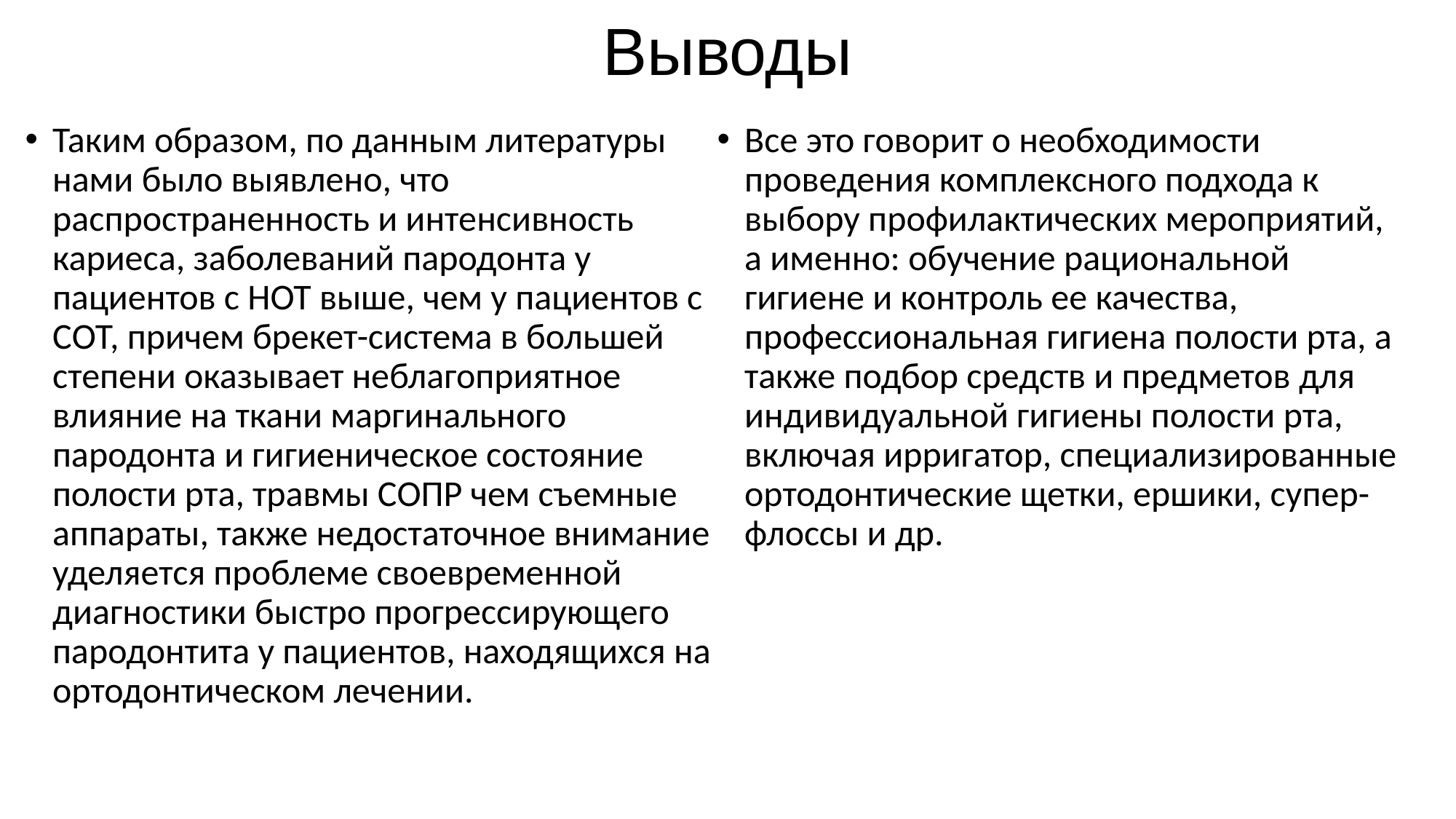

# Выводы
Таким образом, по данным литературы нами было выявлено, что распространенность и интенсивность кариеса, заболеваний пародонта у пациентов с НОТ выше, чем у пациентов с СОТ, причем брекет-система в большей степени оказывает неблагоприятное влияние на ткани маргинального пародонта и гигиеническое состояние полости рта, травмы СОПР чем съемные аппараты, также недостаточное внимание уделяется проблеме своевременной диагностики быстро прогрессирующего пародонтита у пациентов, находящихся на ортодонтическом лечении.

Все это говорит о необходимости проведения комплексного подхода к выбору профилактических мероприятий, а именно: обучение рациональной гигиене и контроль ее качества, профессиональная гигиена полости рта, а также подбор средств и предметов для индивидуальной гигиены полости рта, включая ирригатор, специализированные ортодонтические щетки, ершики, супер-флоссы и др.